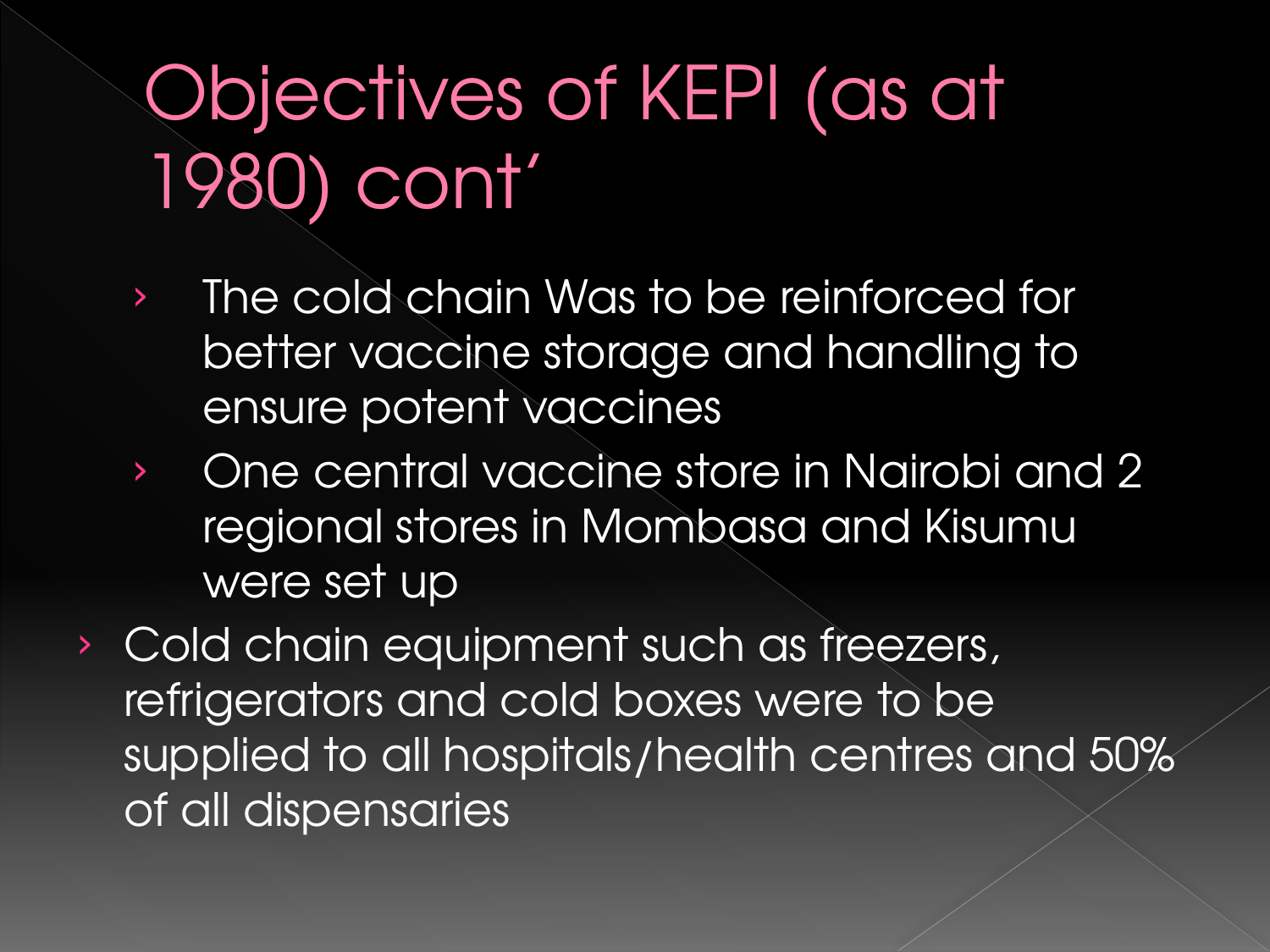

# Objectives of KEPI (as at 1980) cont’
The cold chain Was to be reinforced for better vaccine storage and handling to ensure potent vaccines
One central vaccine store in Nairobi and 2 regional stores in Mombasa and Kisumu were set up
Cold chain equipment such as freezers, refrigerators and cold boxes were to be supplied to all hospitals/health centres and 50% of all dispensaries